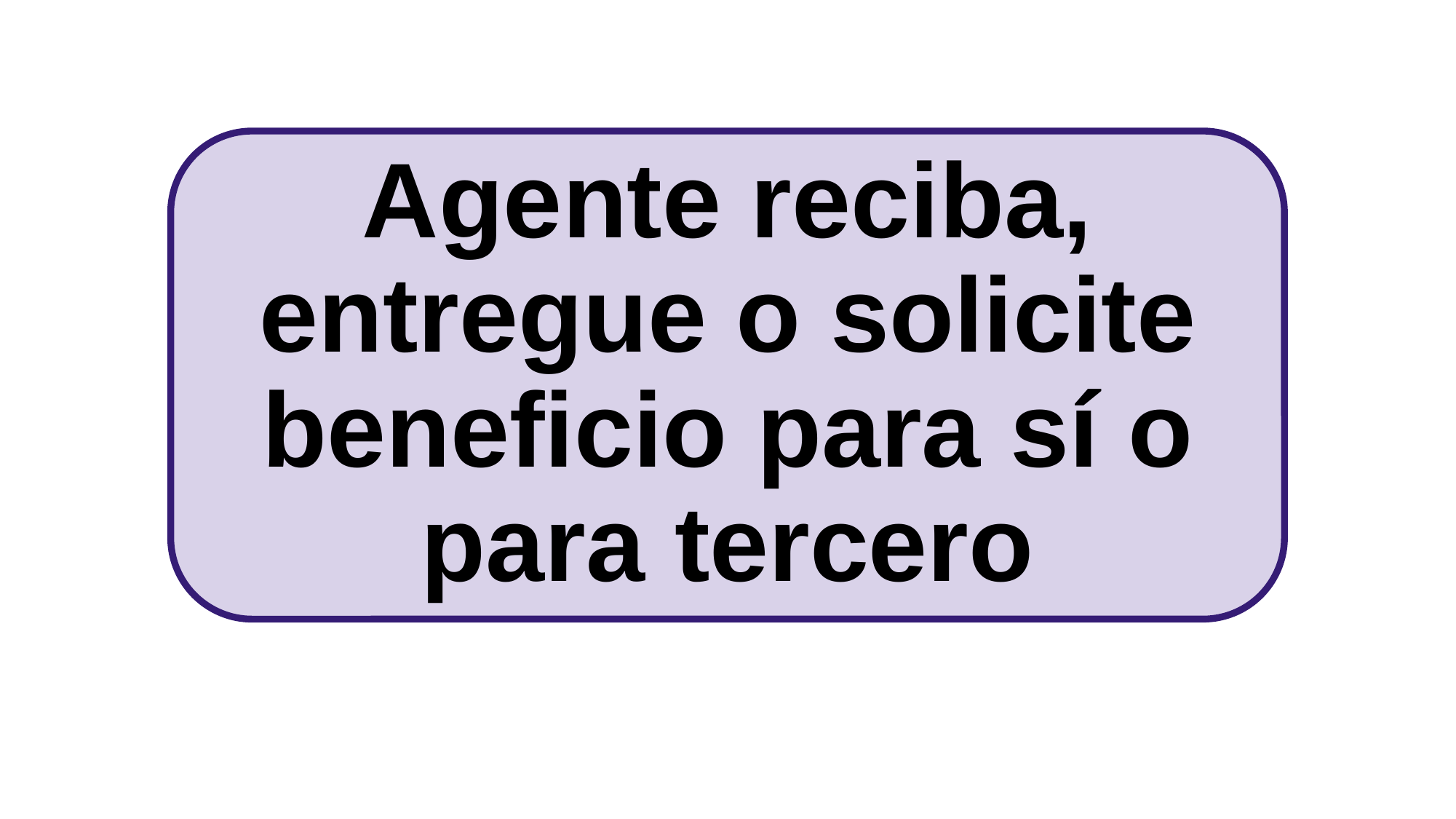

Agente reciba, entregue o solicite beneficio para sí o para tercero